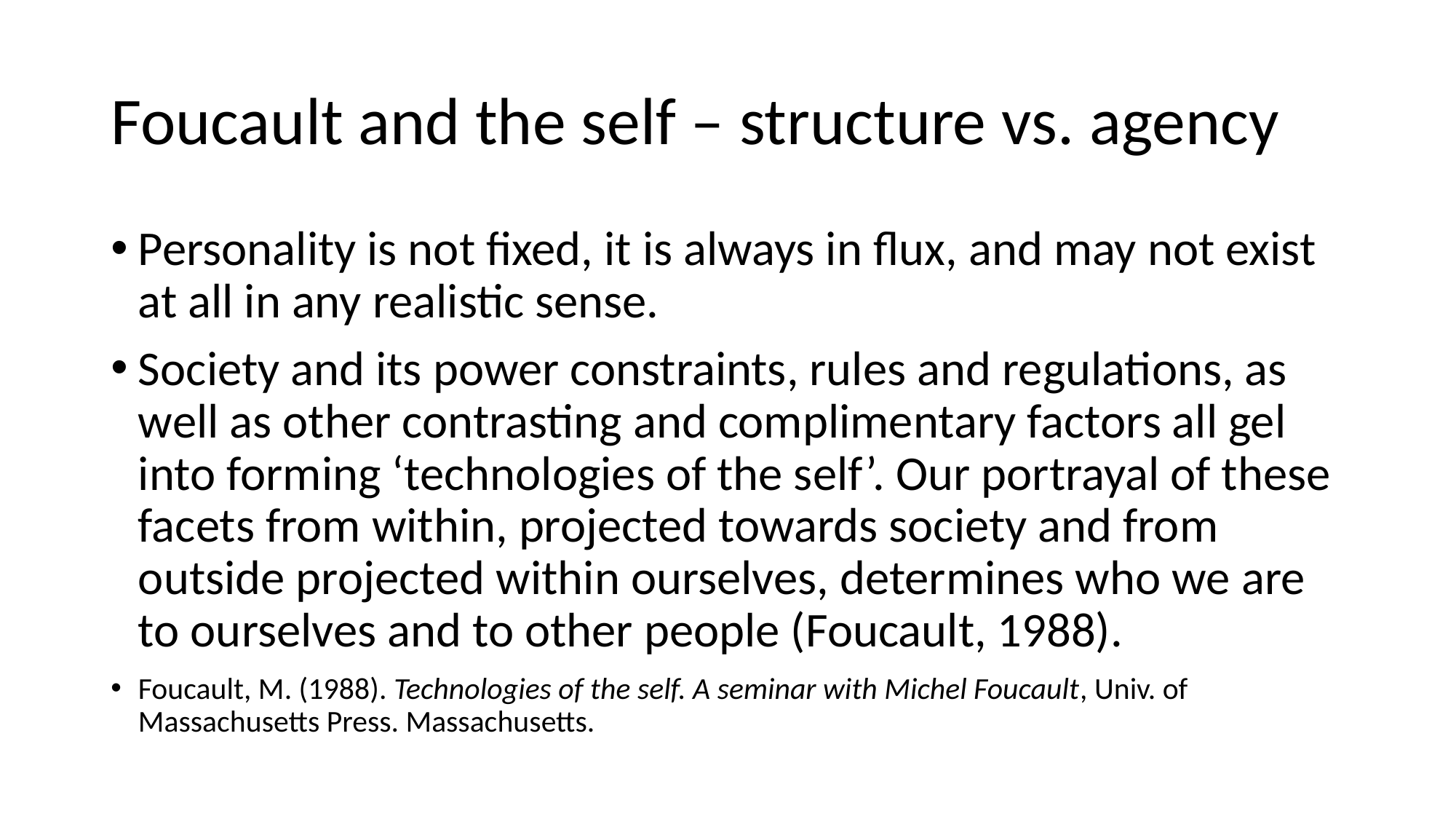

# Foucault and the self – structure vs. agency
Personality is not fixed, it is always in flux, and may not exist at all in any realistic sense.
Society and its power constraints, rules and regulations, as well as other contrasting and complimentary factors all gel into forming ‘technologies of the self’. Our portrayal of these facets from within, projected towards society and from outside projected within ourselves, determines who we are to ourselves and to other people (Foucault, 1988).
Foucault, M. (1988). Technologies of the self. A seminar with Michel Foucault, Univ. of Massachusetts Press. Massachusetts.